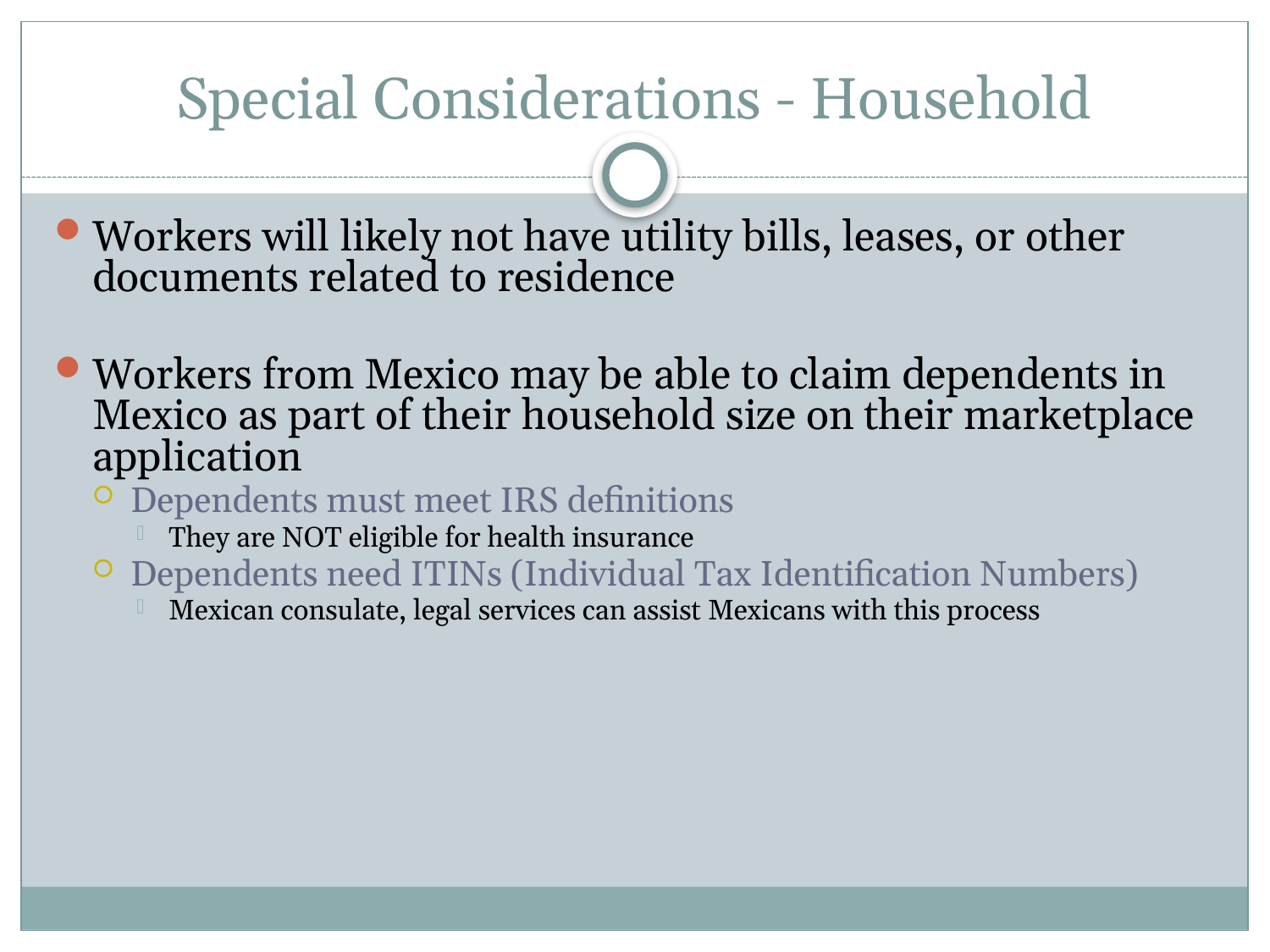

# Special Considerations - Household
Workers will likely not have utility bills, leases, or other documents related to residence

Workers from Mexico may be able to claim dependents in Mexico as part of their household size on their marketplace application
Dependents must meet IRS definitions
They are NOT eligible for health insurance
Dependents need ITINs (Individual Tax Identification Numbers)
Mexican consulate, legal services can assist Mexicans with this process